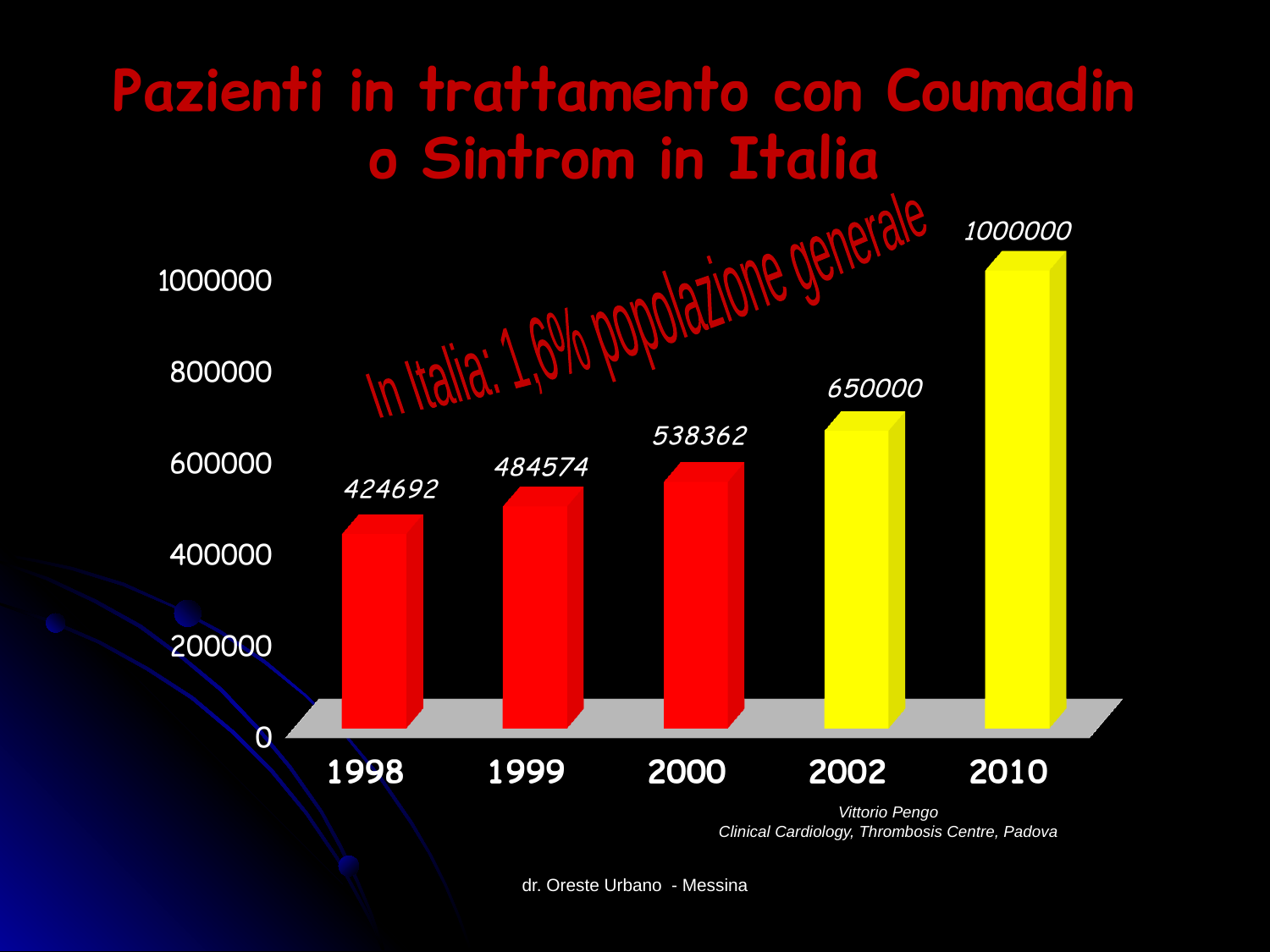

# Pazienti in trattamento con Coumadin o Sintrom in Italia

[unsupported chart]

In Italia: 1,6% popolazione generale
Vittorio Pengo
Clinical Cardiology, Thrombosis Centre, Padova
dr. Oreste Urbano  - Messina